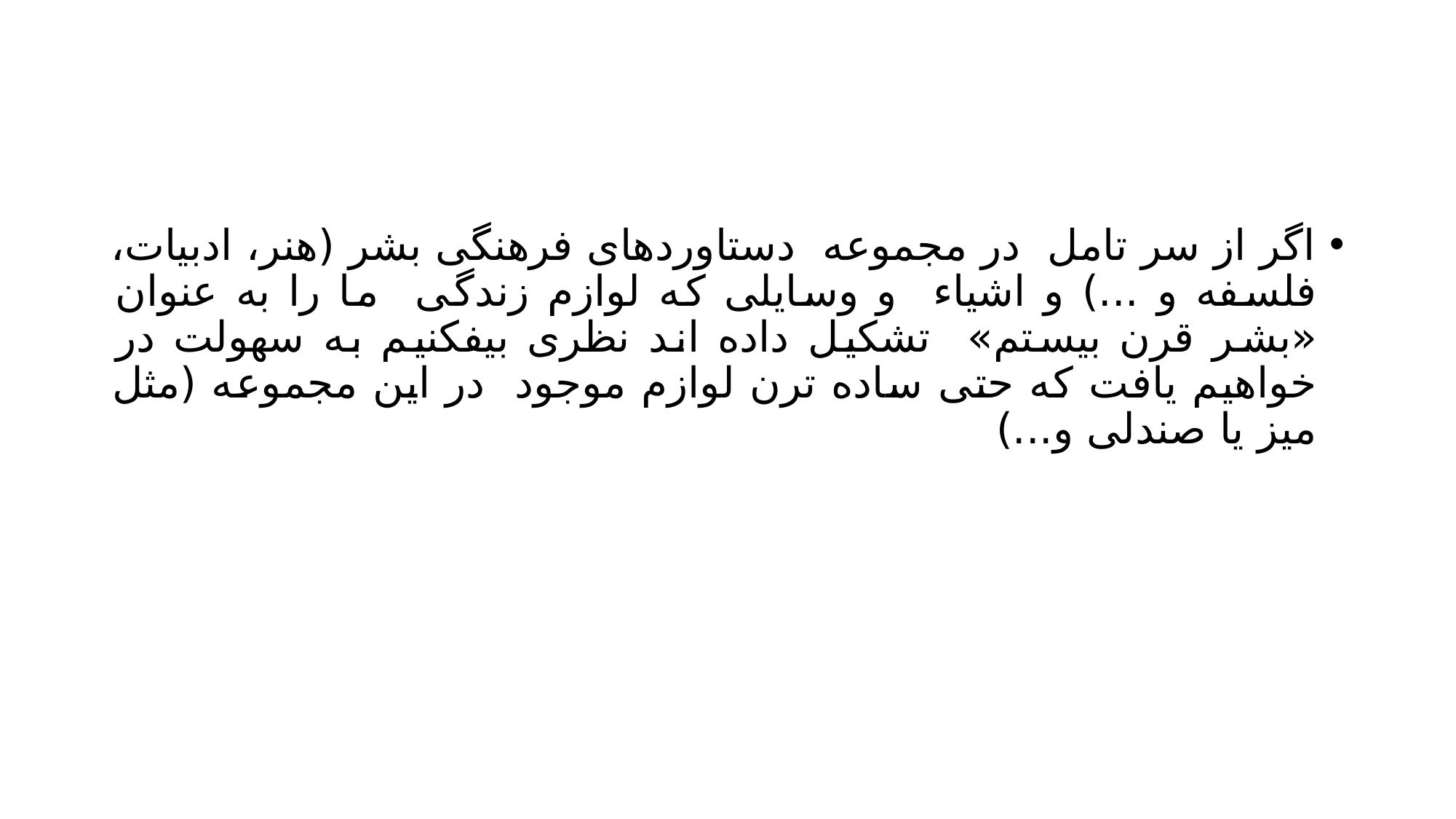

#
اگر از سر تامل  در مجموعه  دستاوردهای فرهنگی بشر (هنر، ادبیات، فلسفه و ...) و اشیاء  و وسایلی که لوازم زندگی  ما را به عنوان «بشر قرن بیستم»  تشکیل داده اند نظری بیفکنیم به سهولت در خواهیم یافت که حتی ساده ترن لوازم موجود  در این مجموعه (مثل میز یا صندلی و...)